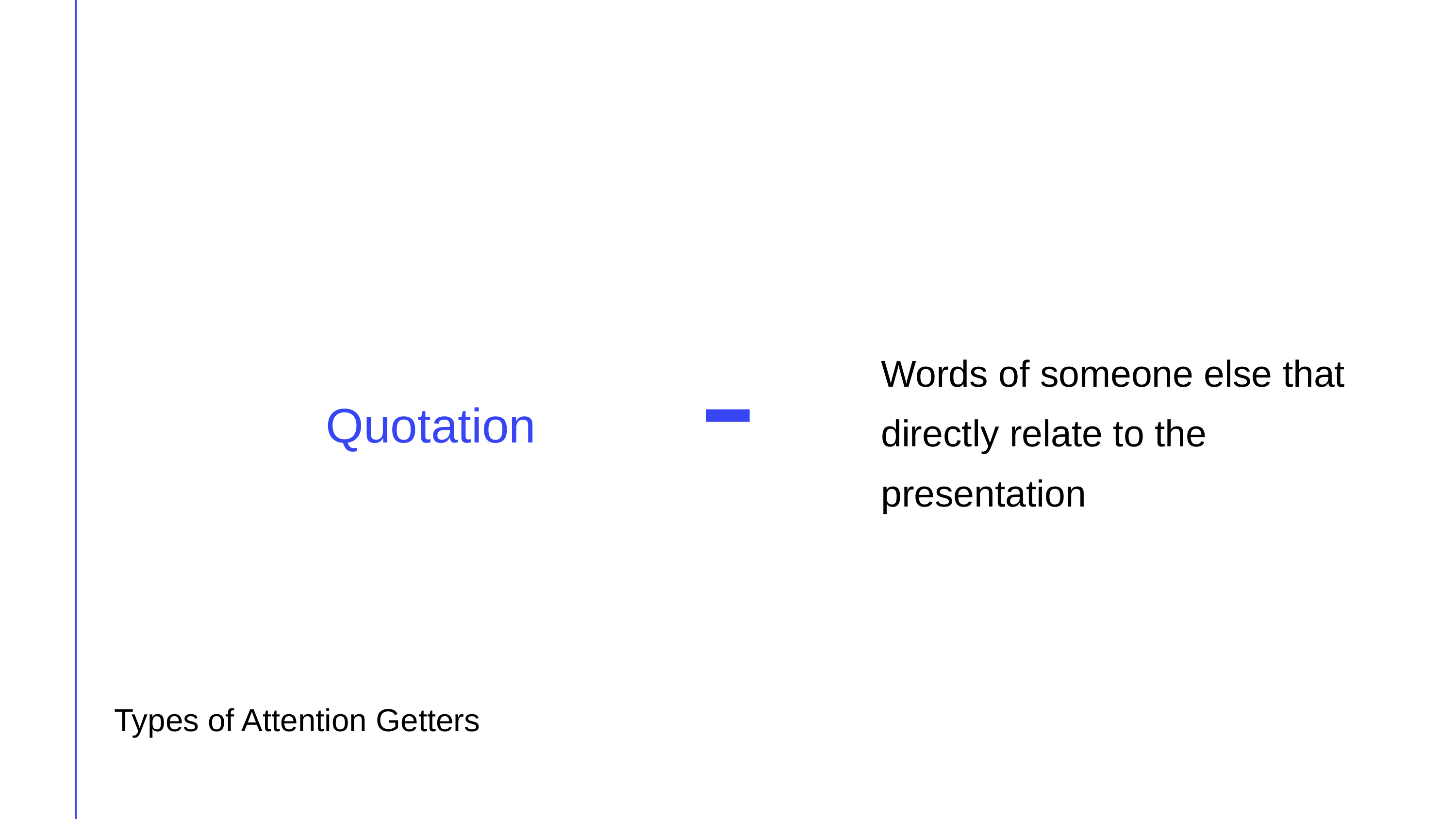

Words of someone else that directly relate to the presentation
Quotation

Types of Attention Getters